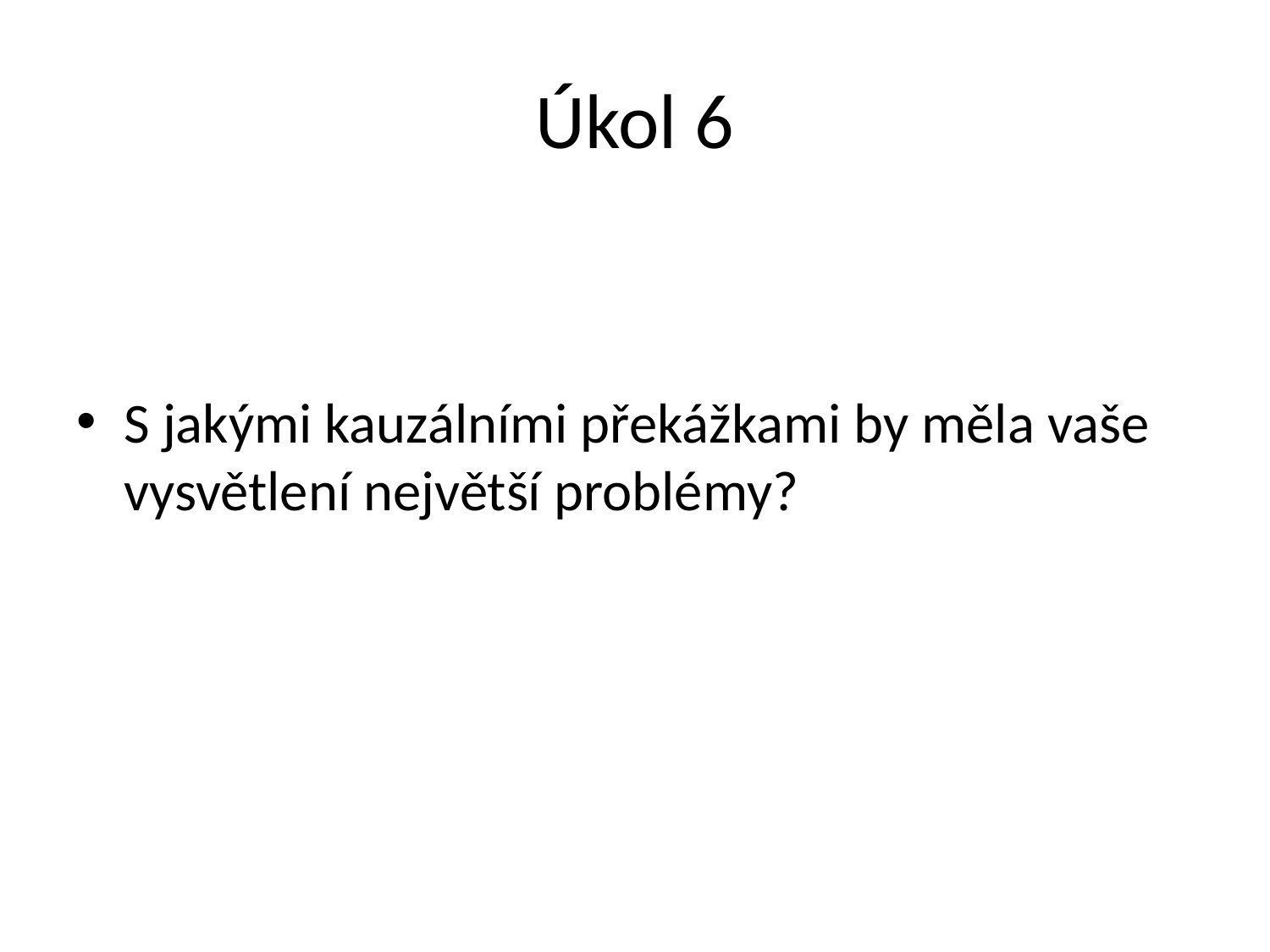

# Úkol 6

S jakými kauzálními překážkami by měla vaše vysvětlení největší problémy?